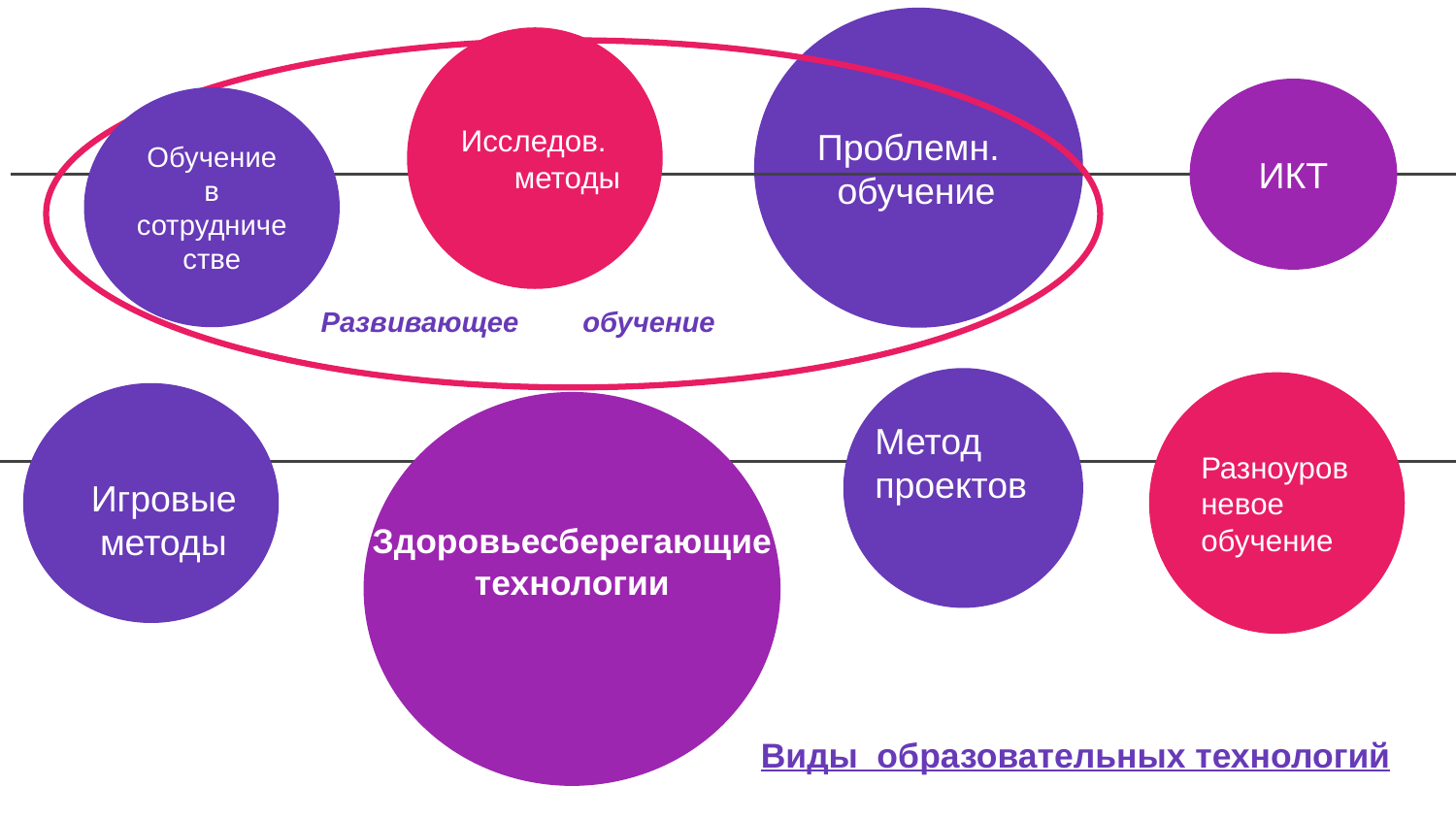

Проблемн.
  обучение
Исследов.         методы
 сотрудничес
ИКТ
Обучение в сотрудничестве
Развивающее        обучение

Разноуровневое обучение

Метод проектов
Разноуровневое обучение
  ИКТ
Игровые методы

Здоровьесберегающие технологии

Виды  образовательных технологий